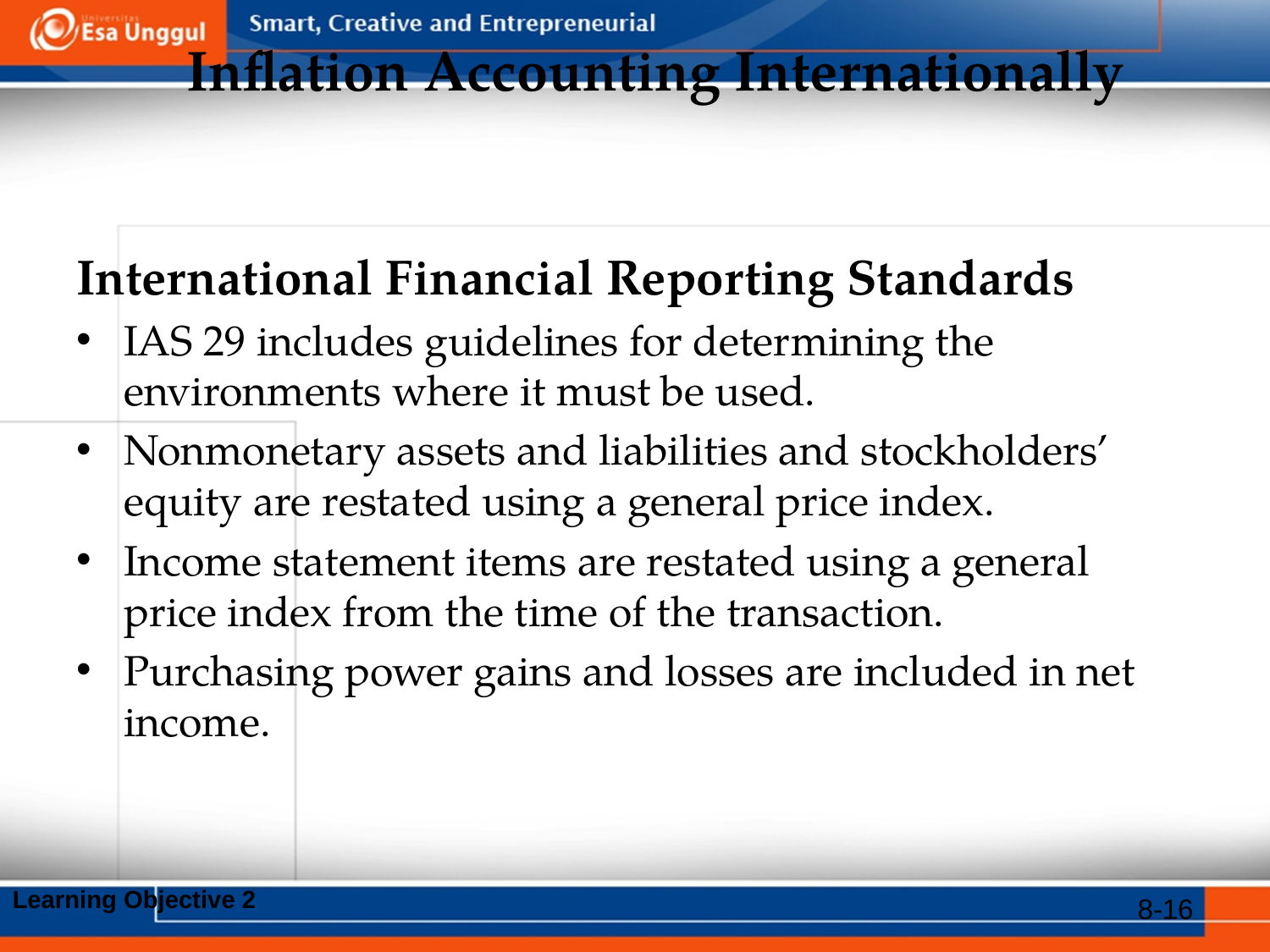

# Inflation Accounting Internationally
International Financial Reporting Standards
IAS 29 includes guidelines for determining the environments where it must be used.
Nonmonetary assets and liabilities and stockholders’ equity are restated using a general price index.
Income statement items are restated using a general price index from the time of the transaction.
Purchasing power gains and losses are included in net income.
Learning Objective 2
8-16